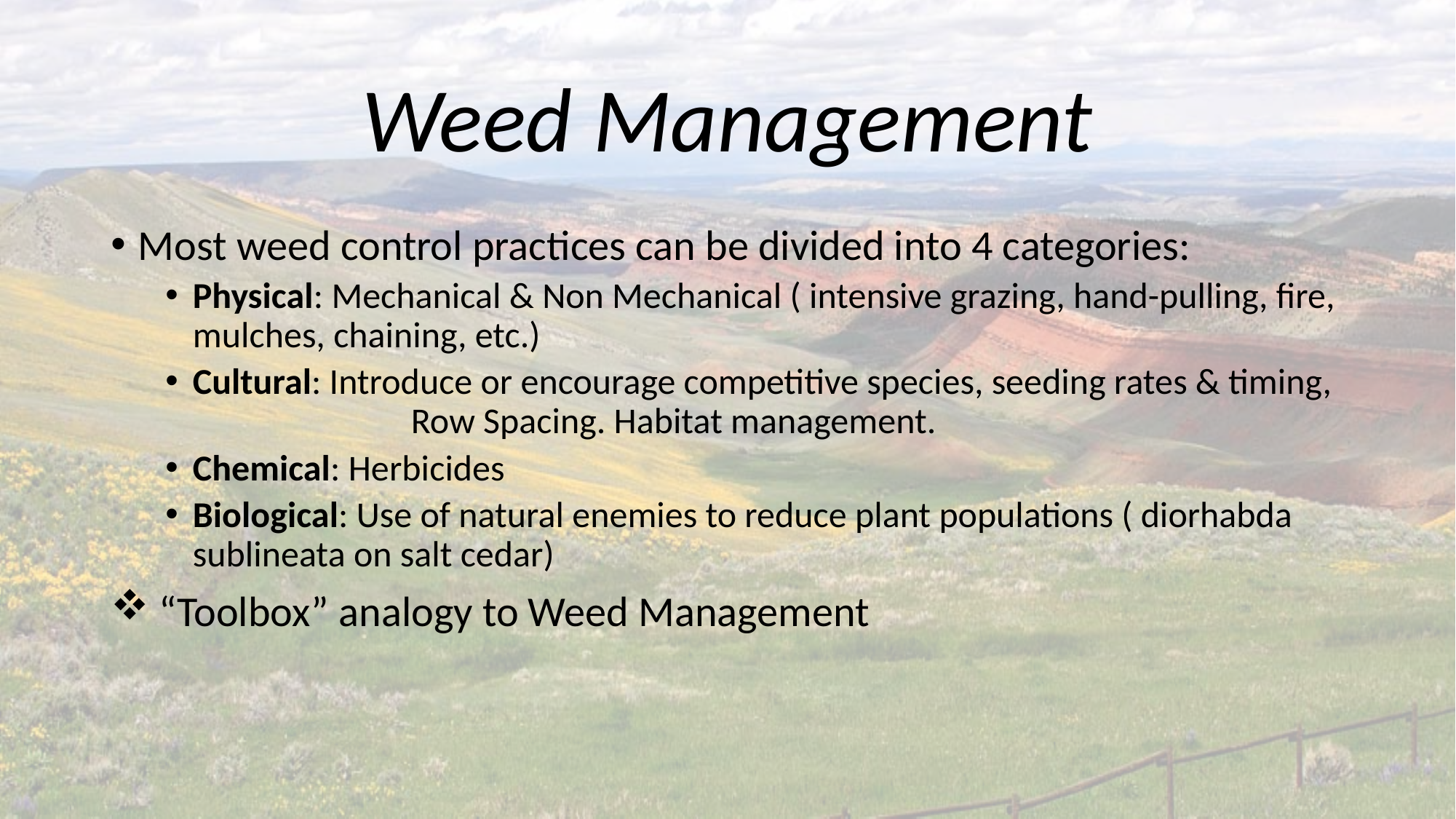

# Weed Management
Most weed control practices can be divided into 4 categories:
Physical: Mechanical & Non Mechanical ( intensive grazing, hand-pulling, fire, mulches, chaining, etc.)
Cultural: Introduce or encourage competitive species, seeding rates & timing, 		Row Spacing. Habitat management.
Chemical: Herbicides
Biological: Use of natural enemies to reduce plant populations ( diorhabda sublineata on salt cedar)
 “Toolbox” analogy to Weed Management